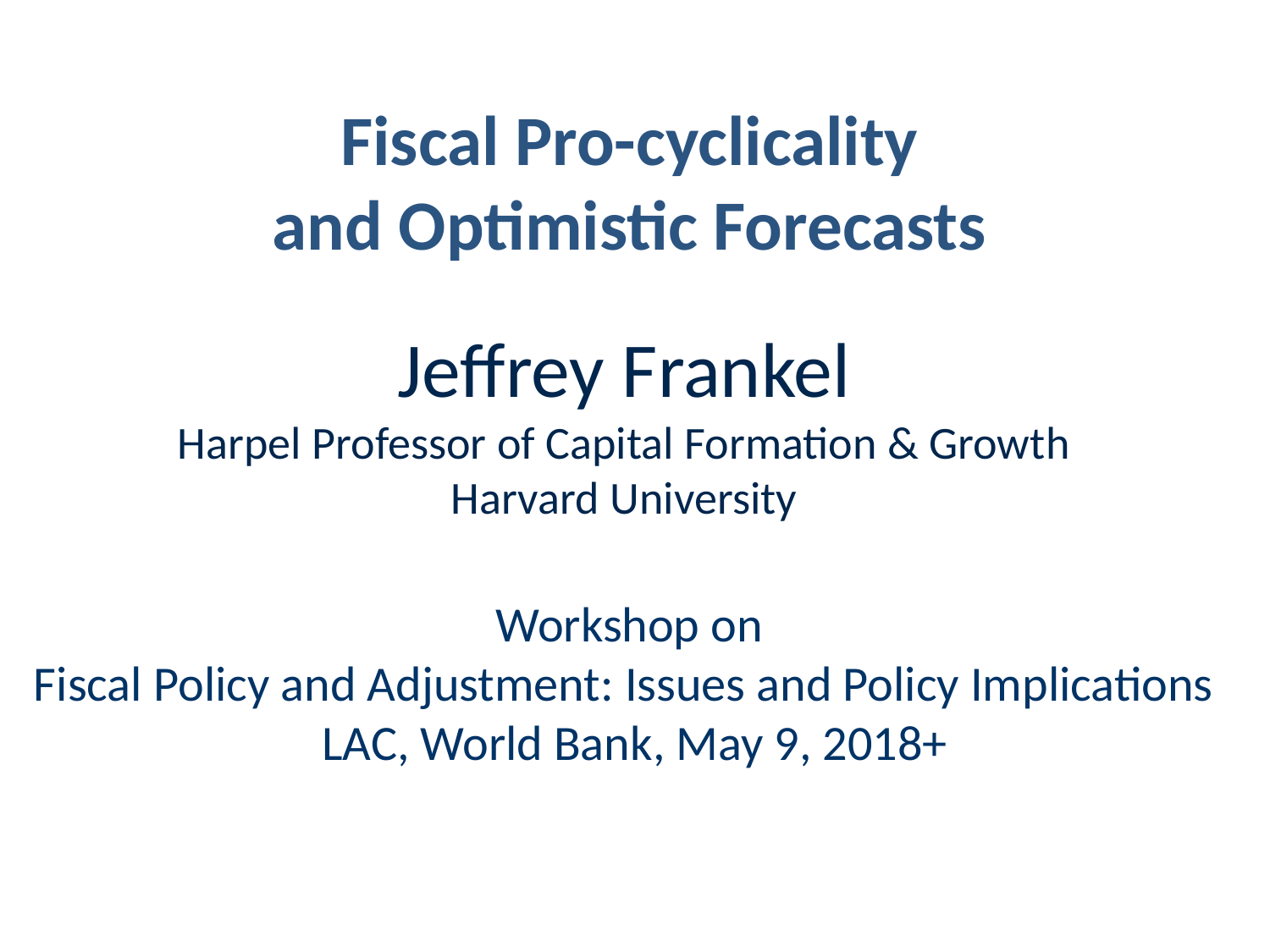

# Fiscal Pro-cyclicality and Optimistic Forecasts
Jeffrey Frankel
Harpel Professor of Capital Formation & Growth Harvard University

Workshop on
Fiscal Policy and Adjustment: Issues and Policy Implications   LAC, World Bank, May 9, 2018+